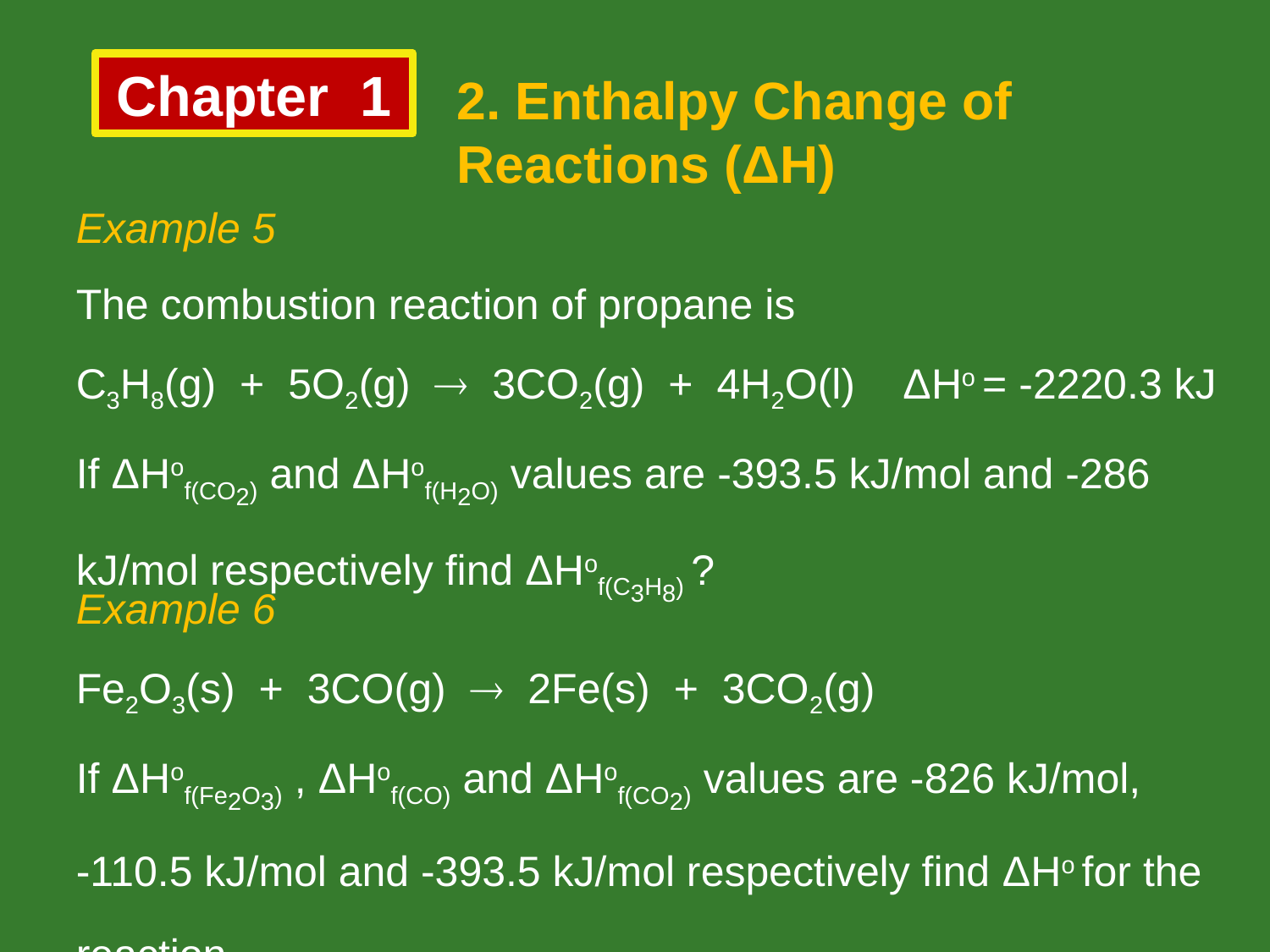

Chapter  1
2. Enthalpy Change of Reactions (ΔH)
Example 5
The combustion reaction of propane is
C3H8(g)  +  5O2(g)  →  3CO2(g)  +  4H2O(l)    ΔHo = -2220.3 kJ
If ΔHof(CO2) and ΔHof(H2O) values are -393.5 kJ/mol and -286
kJ/mol respectively find ΔHof(C3H8) ?
Example 6
Fe2O3(s)  +  3CO(g)  →  2Fe(s)  +  3CO2(g)
If ΔHof(Fe2O3) , ΔHof(CO) and ΔHof(CO2) values are -826 kJ/mol,
-110.5 kJ/mol and -393.5 kJ/mol respectively find ΔHo for the
reaction.